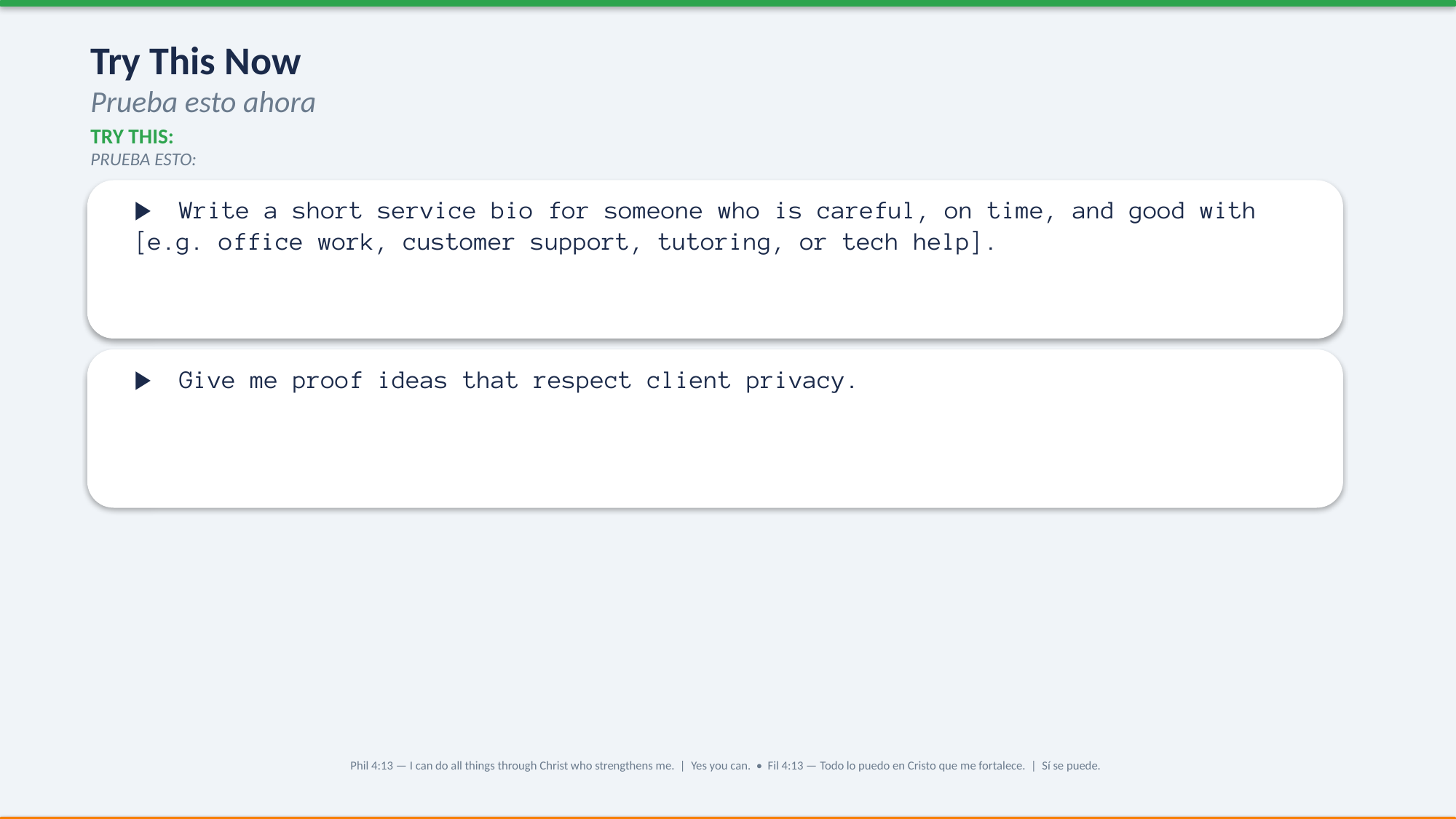

Try This Now
Prueba esto ahora
TRY THIS:
PRUEBA ESTO:

▶  Write a short service bio for someone who is careful, on time, and good with [e.g. office work, customer support, tutoring, or tech help].

▶  Give me proof ideas that respect client privacy.
Phil 4:13 — I can do all things through Christ who strengthens me.  |  Yes you can.  •  Fil 4:13 — Todo lo puedo en Cristo que me fortalece.  |  Sí se puede.